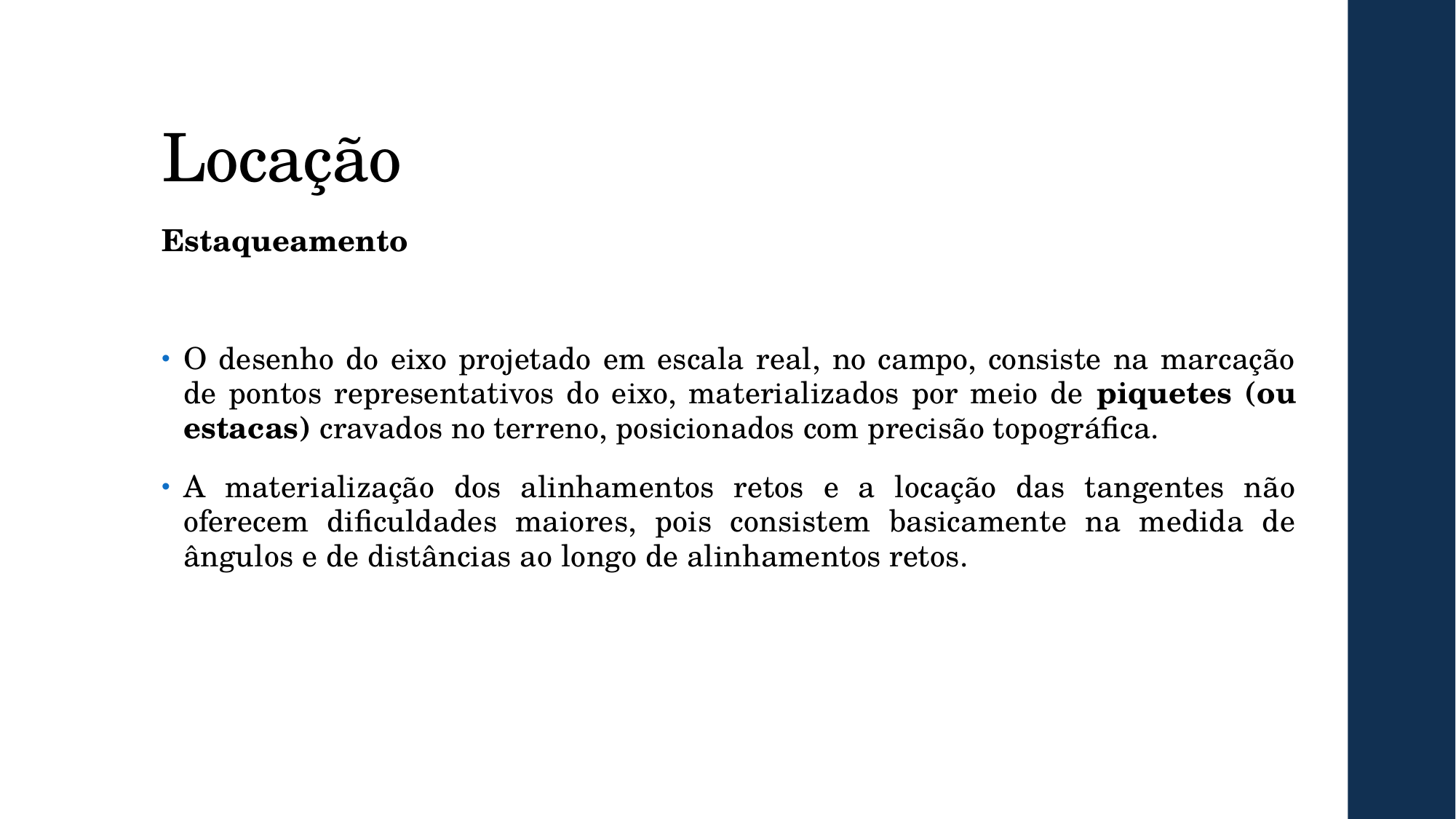

# Locação
Estaqueamento

O desenho do eixo projetado em escala real, no campo, consiste na marcação de pontos representativos do eixo, materializados por meio de piquetes (ou estacas) cravados no terreno, posicionados com precisão topográfica.
A materialização dos alinhamentos retos e a locação das tangentes não oferecem dificuldades maiores, pois consistem basicamente na medida de ângulos e de distâncias ao longo de alinhamentos retos.